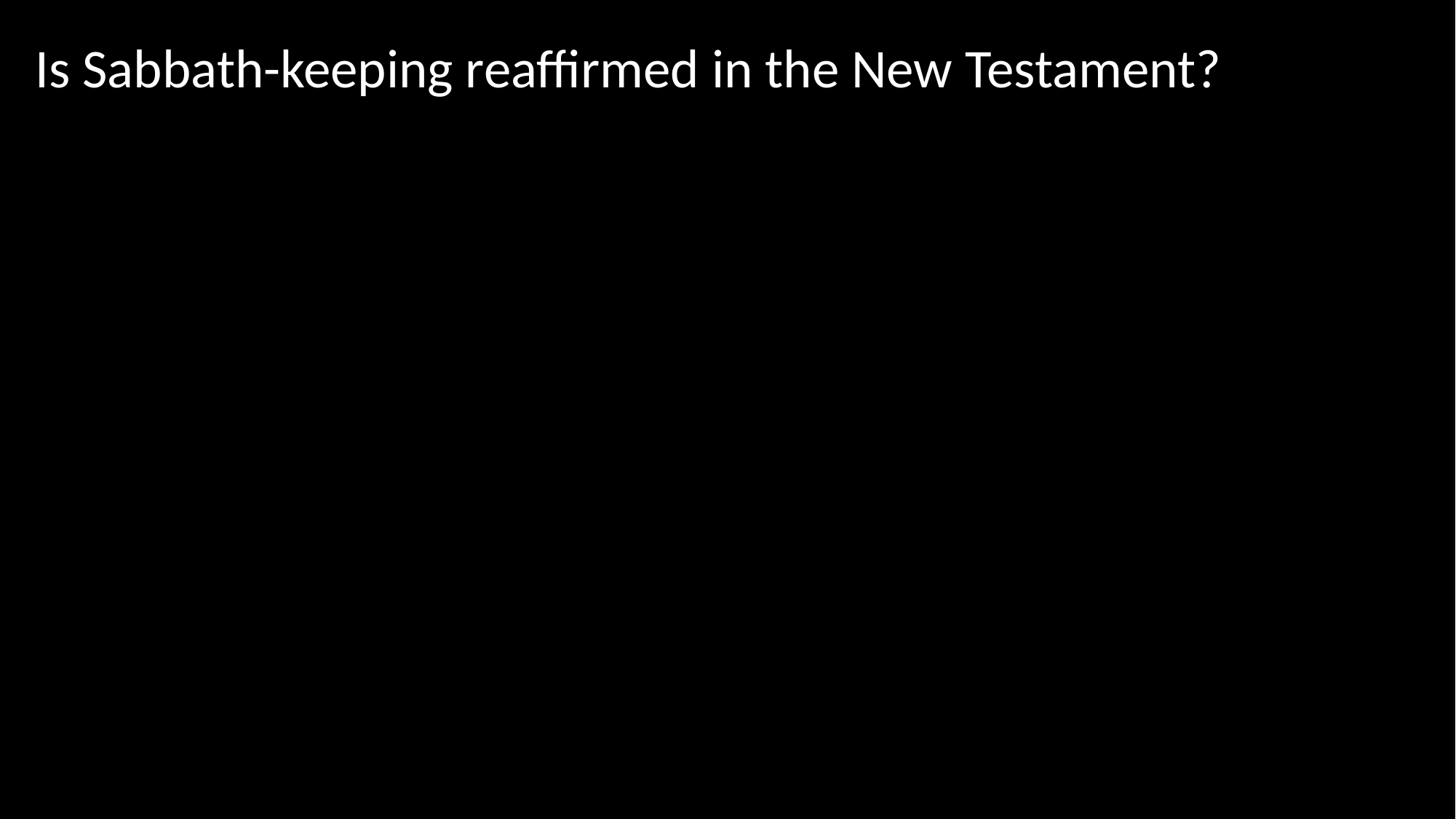

Is Sabbath-keeping reaffirmed in the New Testament?